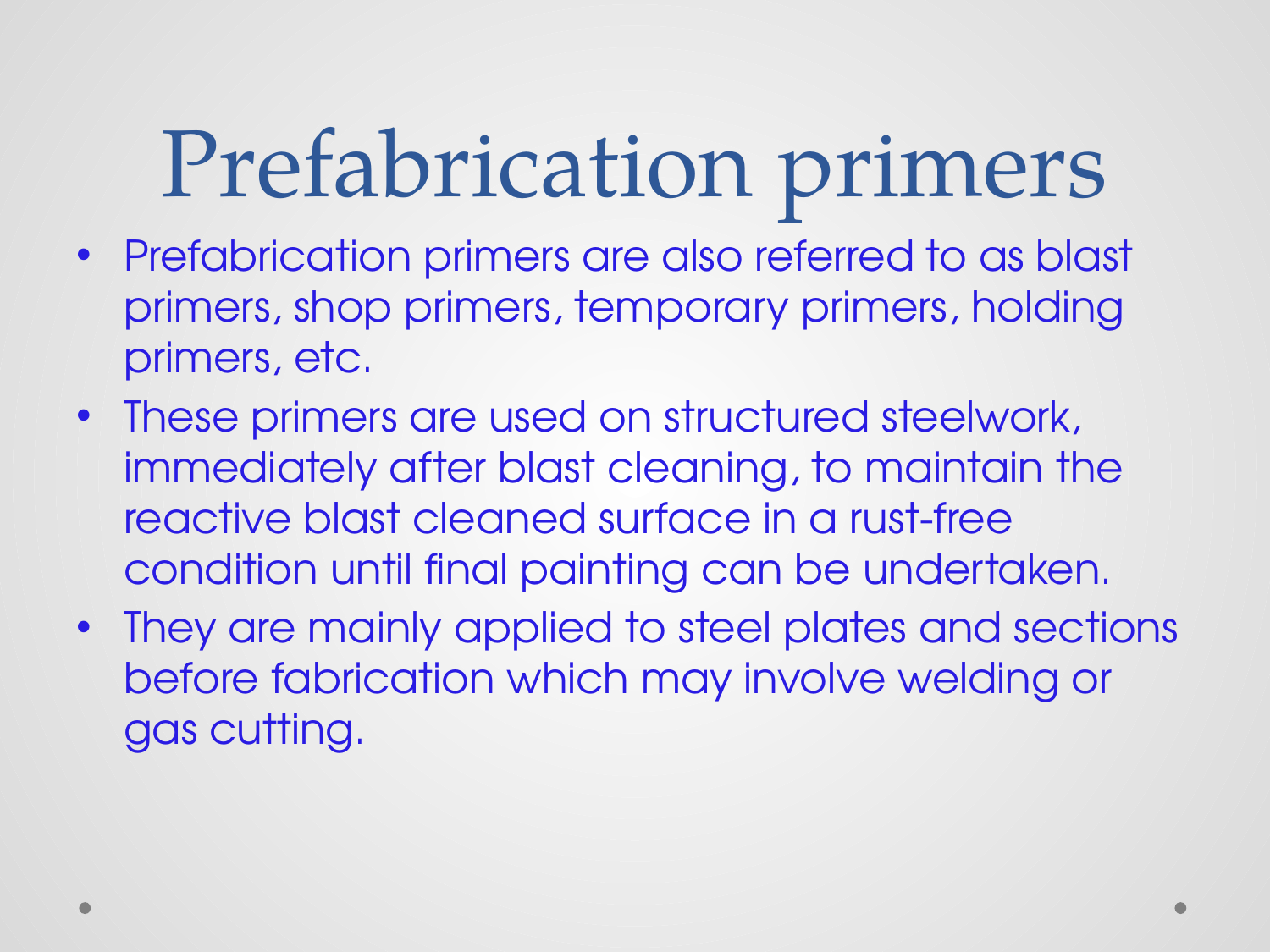

# Prefabrication primers
Prefabrication primers are also referred to as blast primers, shop primers, temporary primers, holding primers, etc.
These primers are used on structured steelwork, immediately after blast cleaning, to maintain the reactive blast cleaned surface in a rust-free condition until final painting can be undertaken.
They are mainly applied to steel plates and sections before fabrication which may involve welding or gas cutting.